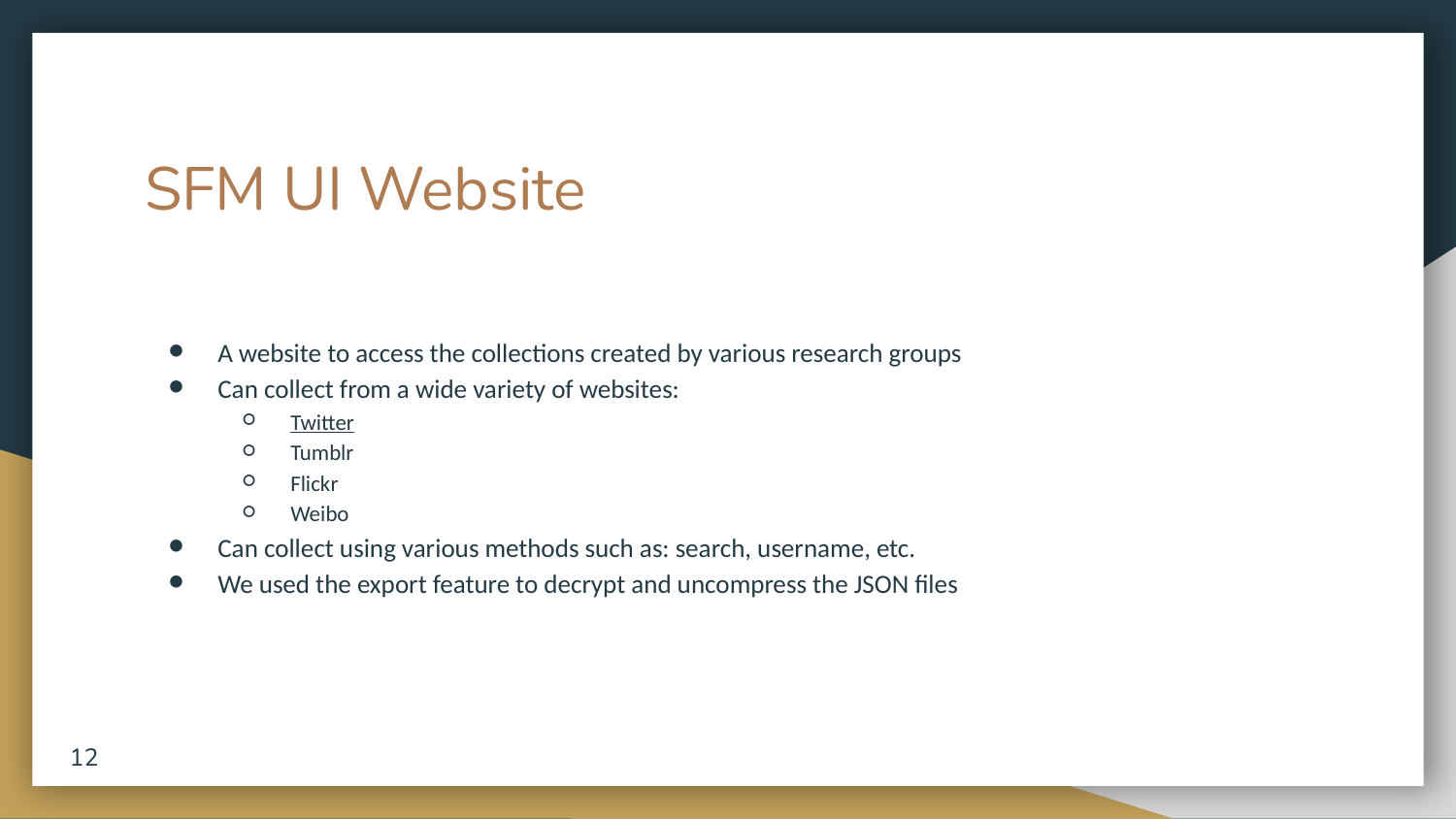

# SFM UI Website
A website to access the collections created by various research groups
Can collect from a wide variety of websites:
Twitter
Tumblr
Flickr
Weibo
Can collect using various methods such as: search, username, etc.
We used the export feature to decrypt and uncompress the JSON files
12